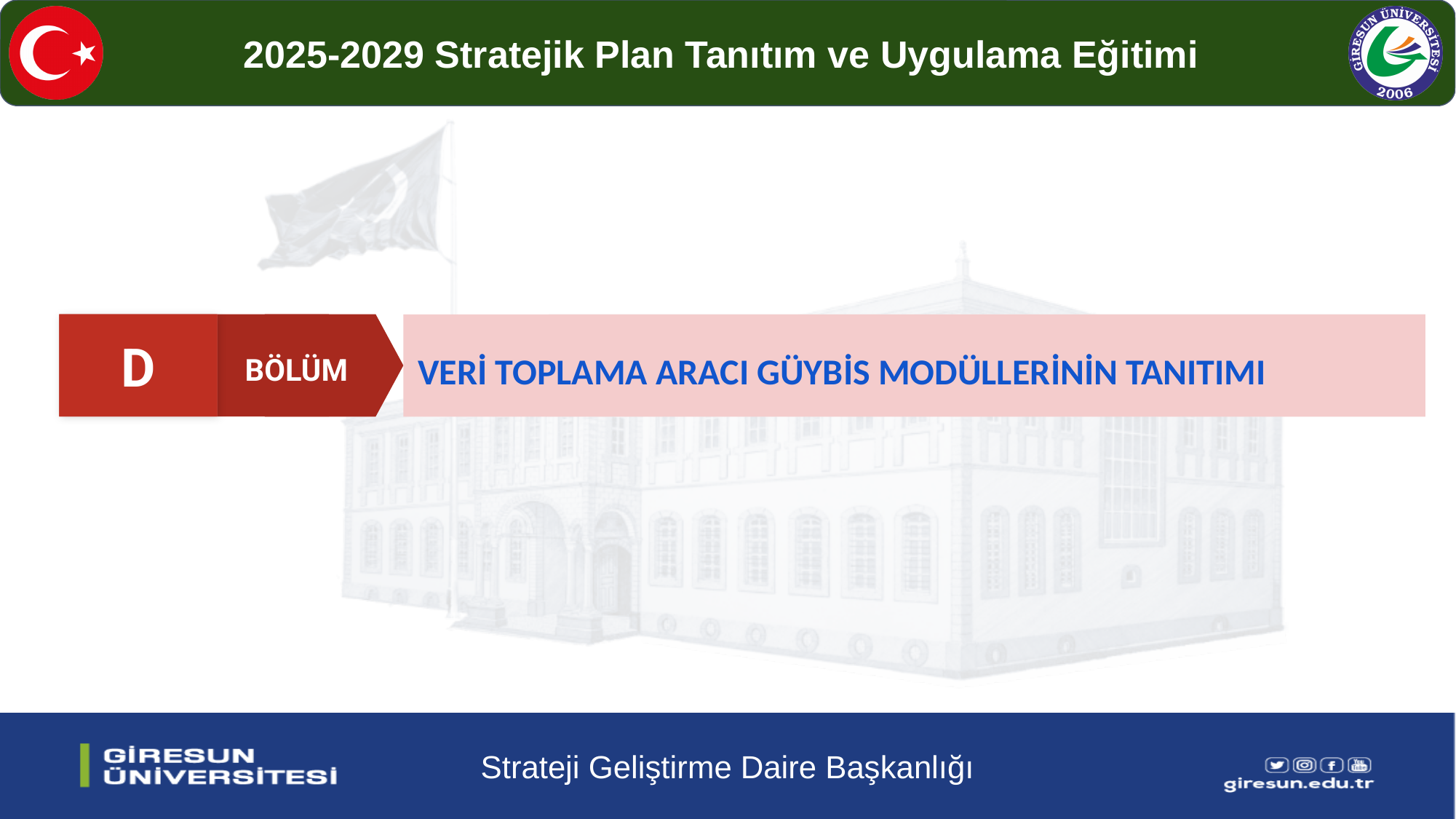

D

VERİ TOPLAMA ARACI GÜYBİS MODÜLLERİNİN TANITIMI
BÖLÜM